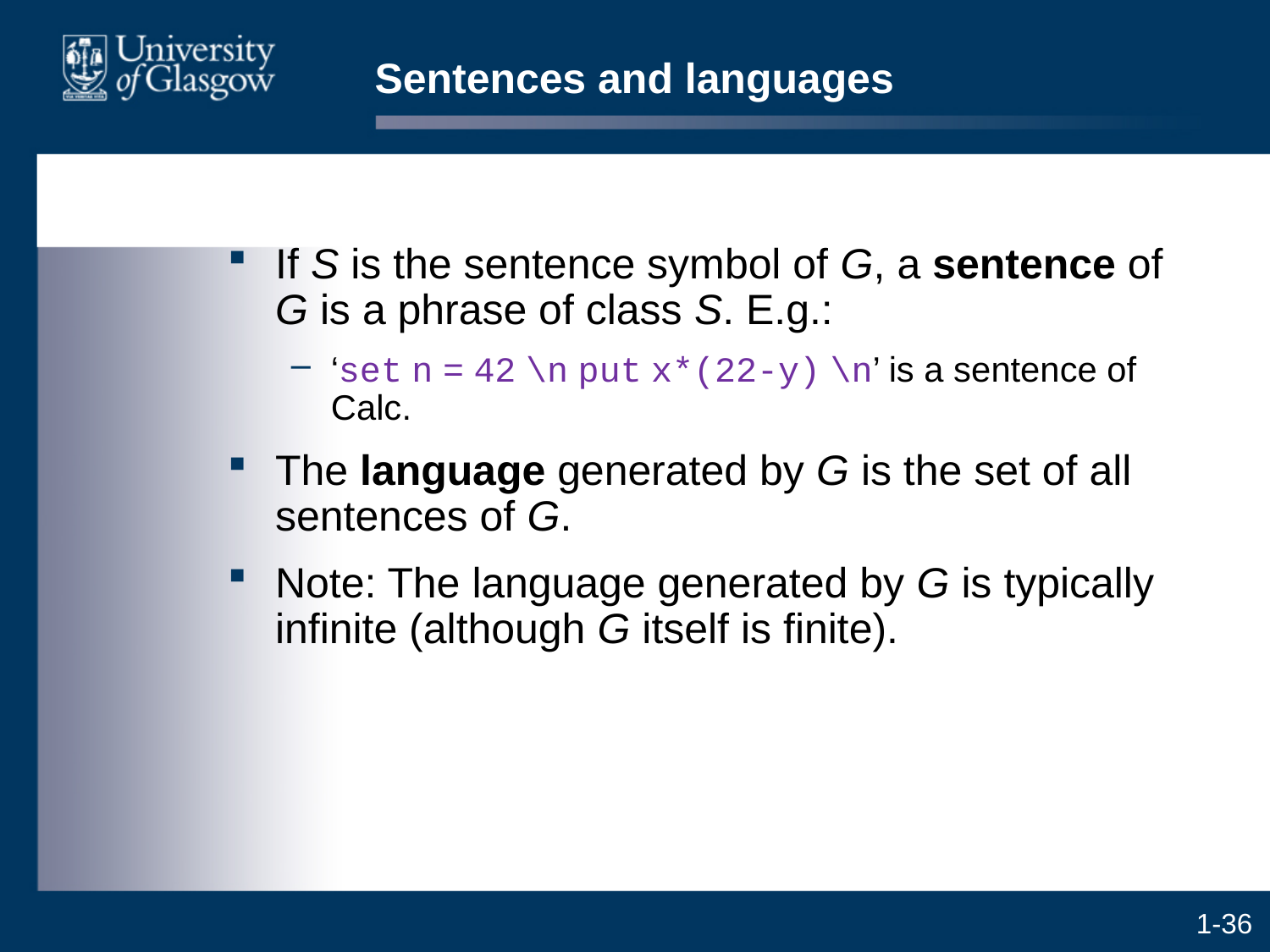

# Sentences and languages
If S is the sentence symbol of G, a sentence of G is a phrase of class S. E.g.:
‘set n = 42 \n put x*(22-y) \n’ is a sentence of Calc.
The language generated by G is the set of all sentences of G.
Note: The language generated by G is typically infinite (although G itself is finite).